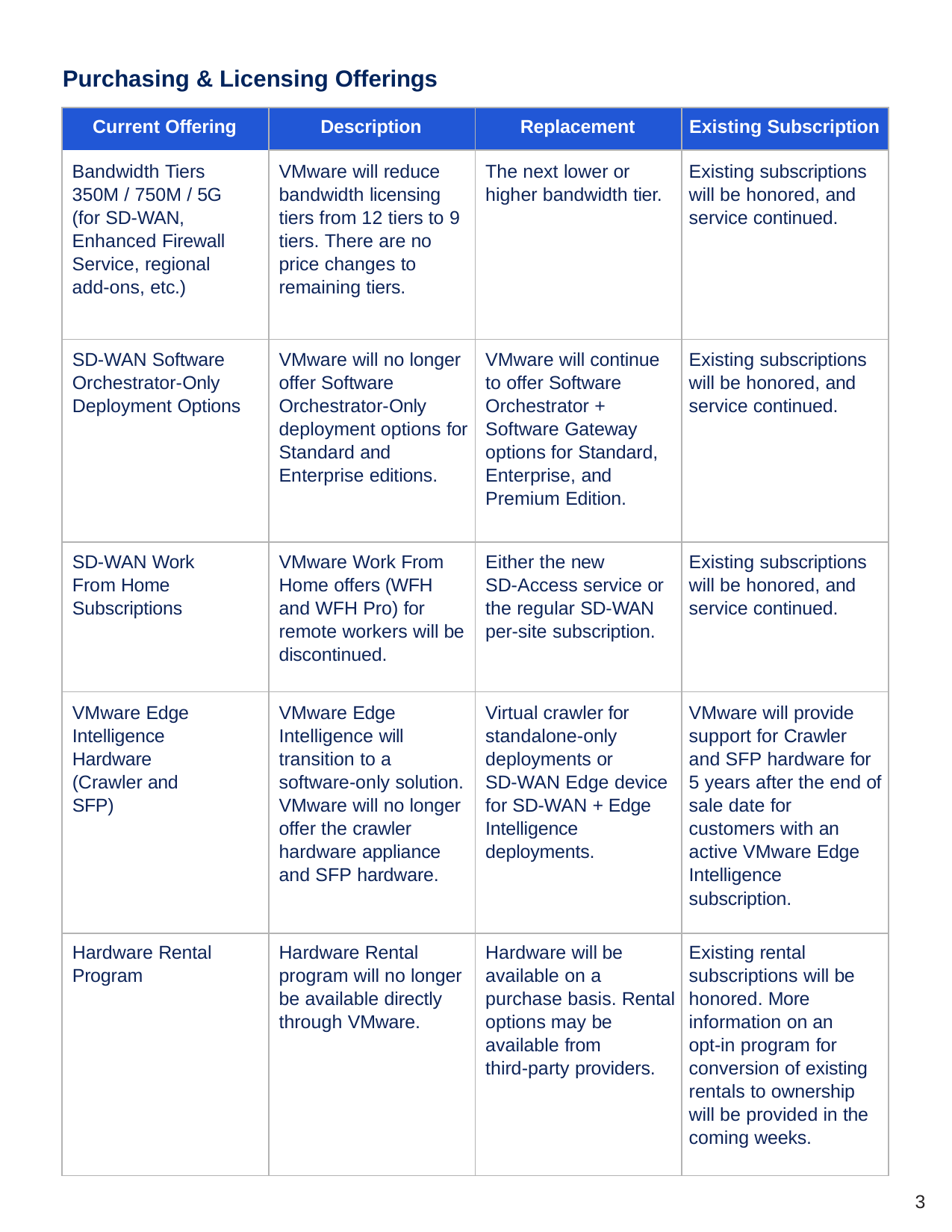

Purchasing & Licensing Offerings
| Current Offering | Description | Replacement | Existing Subscription |
| --- | --- | --- | --- |
| Bandwidth Tiers 350M / 750M / 5G (for SD-WAN, Enhanced Firewall Service, regional add-ons, etc.) | VMware will reduce bandwidth licensing tiers from 12 tiers to 9 tiers. There are no price changes to remaining tiers. | The next lower or higher bandwidth tier. | Existing subscriptions will be honored, and service continued. |
| SD-WAN Software Orchestrator-Only Deployment Options | VMware will no longer offer Software Orchestrator-Only deployment options for Standard and Enterprise editions. | VMware will continue to offer Software Orchestrator + Software Gateway options for Standard, Enterprise, and Premium Edition. | Existing subscriptions will be honored, and service continued. |
| SD-WAN Work From Home Subscriptions | VMware Work From Home offers (WFH and WFH Pro) for remote workers will be discontinued. | Either the new SD-Access service or the regular SD-WAN per-site subscription. | Existing subscriptions will be honored, and service continued. |
| VMware Edge Intelligence Hardware (Crawler and SFP) | VMware Edge Intelligence will transition to a software-only solution. VMware will no longer offer the crawler hardware appliance and SFP hardware. | Virtual crawler for standalone-only deployments or SD-WAN Edge device for SD-WAN + Edge Intelligence deployments. | VMware will provide support for Crawler and SFP hardware for 5 years after the end of sale date for customers with an active VMware Edge Intelligence subscription. |
| Hardware Rental Program | Hardware Rental program will no longer be available directly through VMware. | Hardware will be available on a purchase basis. Rental options may be available from third-party providers. | Existing rental subscriptions will be honored. More information on an opt-in program for conversion of existing rentals to ownership will be provided in the coming weeks. |
3